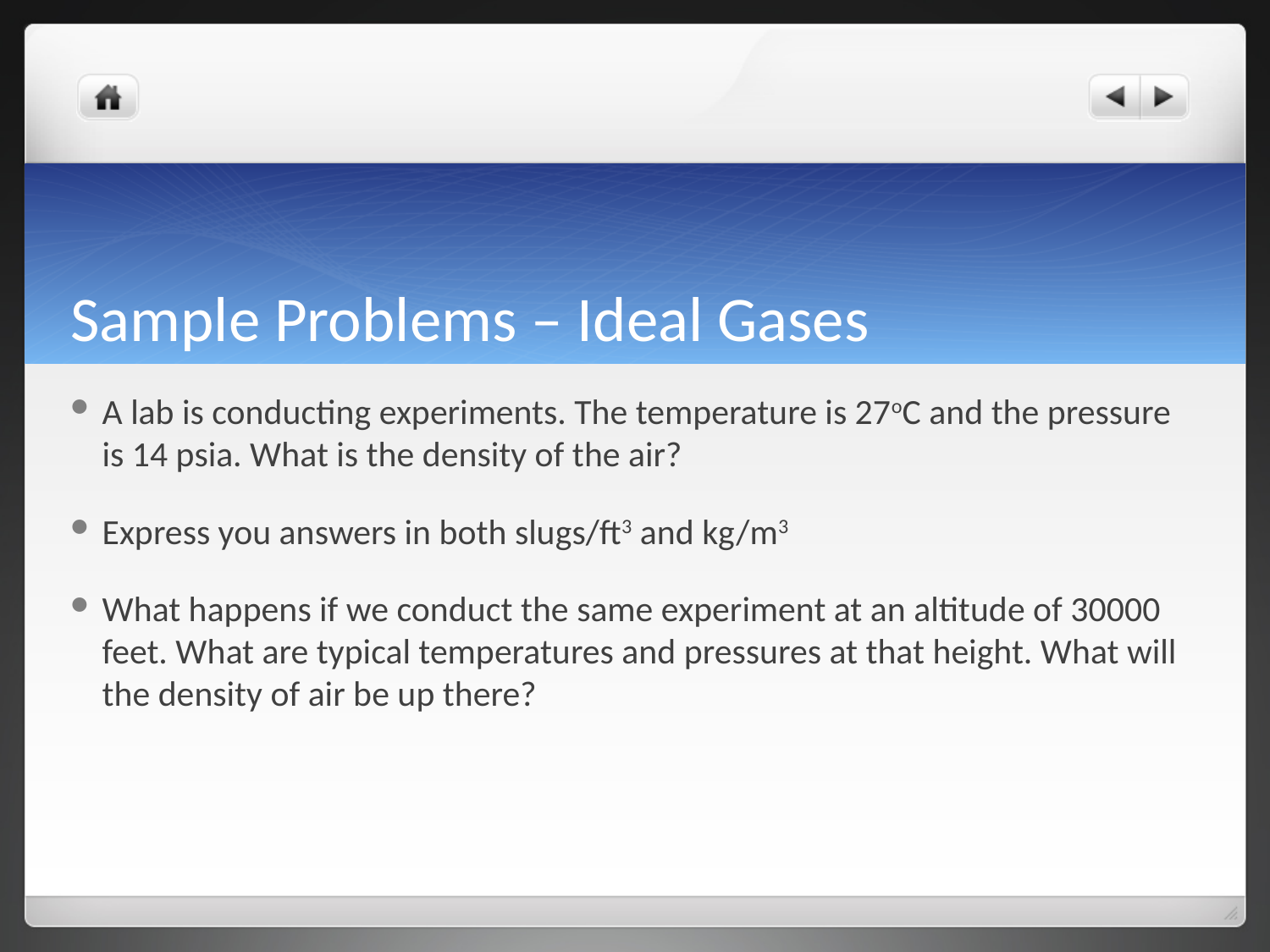

# Sample Problems – Ideal Gases
A lab is conducting experiments. The temperature is 27oC and the pressure is 14 psia. What is the density of the air?
Express you answers in both slugs/ft3 and kg/m3
What happens if we conduct the same experiment at an altitude of 30000 feet. What are typical temperatures and pressures at that height. What will the density of air be up there?